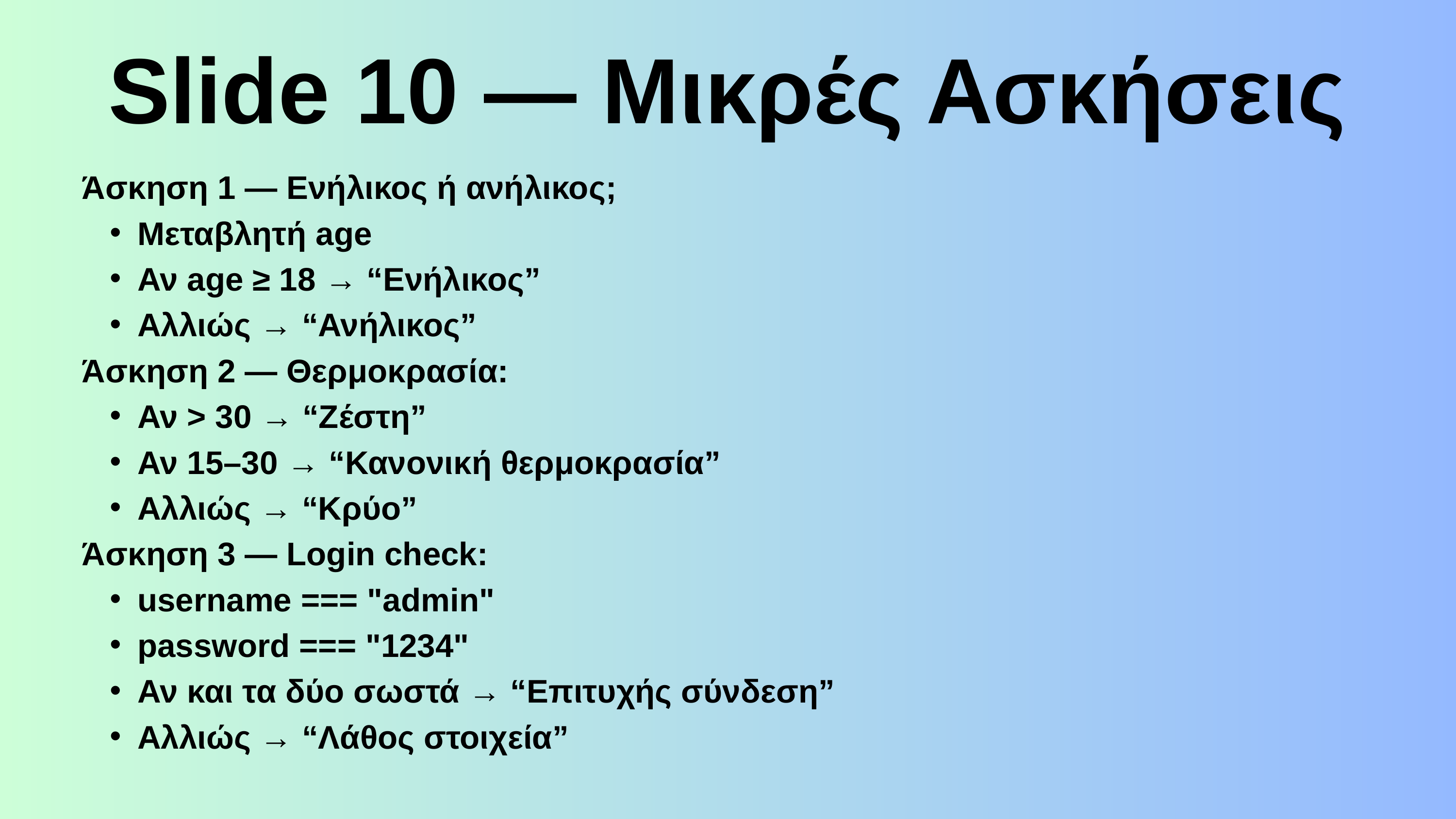

Slide 10 — Μικρές Ασκήσεις
Άσκηση 1 — Ενήλικος ή ανήλικος;
Μεταβλητή age
Αν age ≥ 18 → “Ενήλικος”
Αλλιώς → “Ανήλικος”
Άσκηση 2 — Θερμοκρασία:
Αν > 30 → “Ζέστη”
Αν 15–30 → “Κανονική θερμοκρασία”
Αλλιώς → “Κρύο”
Άσκηση 3 — Login check:
username === "admin"
password === "1234"
Αν και τα δύο σωστά → “Επιτυχής σύνδεση”
Αλλιώς → “Λάθος στοιχεία”